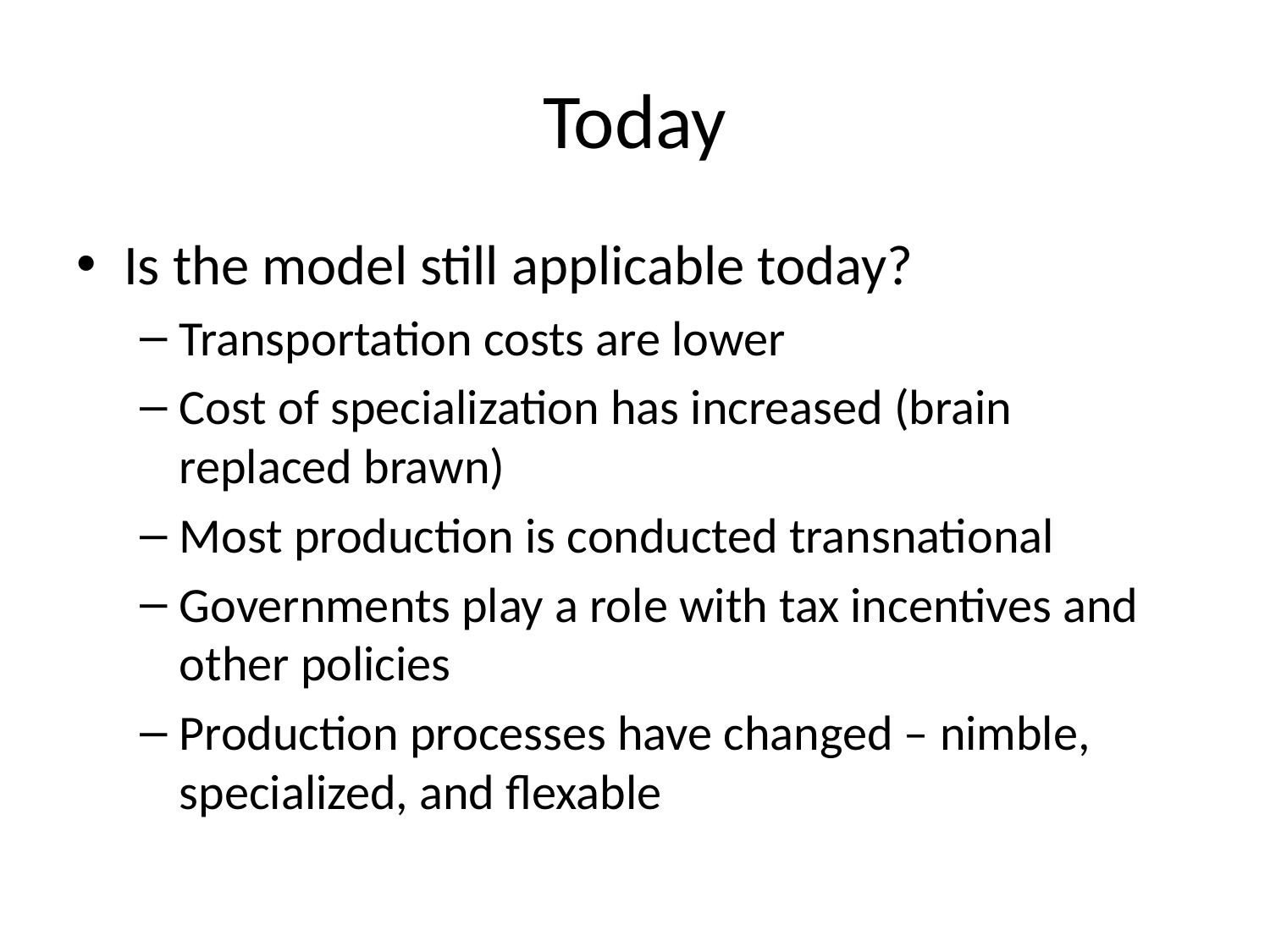

# Today
Is the model still applicable today?
Transportation costs are lower
Cost of specialization has increased (brain replaced brawn)
Most production is conducted transnational
Governments play a role with tax incentives and other policies
Production processes have changed – nimble, specialized, and flexable